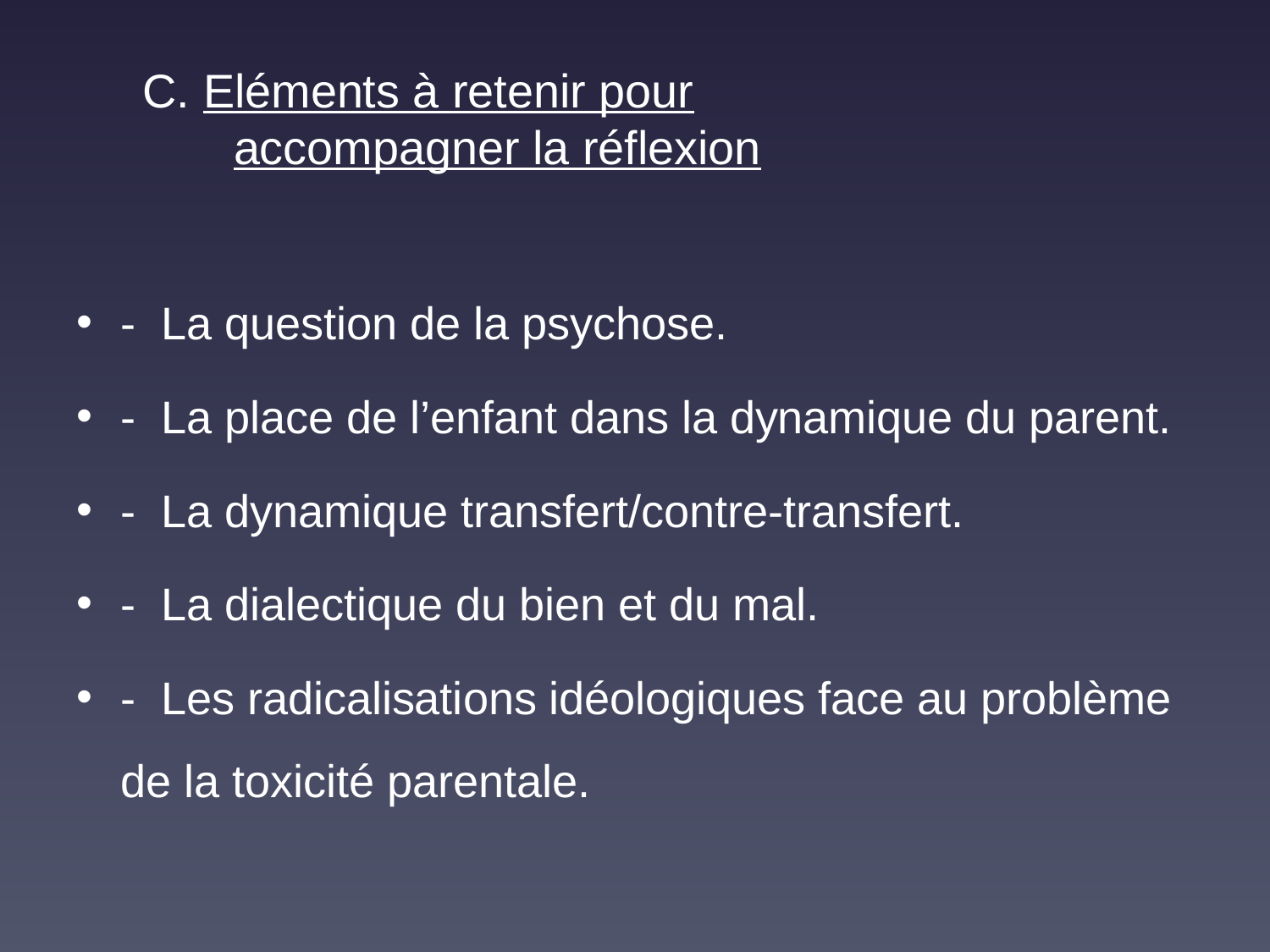

# C. Eléments à retenir pour accompagner la réflexion
-  La question de la psychose.
-  La place de l’enfant dans la dynamique du parent.
-  La dynamique transfert/contre-transfert.
-  La dialectique du bien et du mal.
-  Les radicalisations idéologiques face au problème de la toxicité parentale.